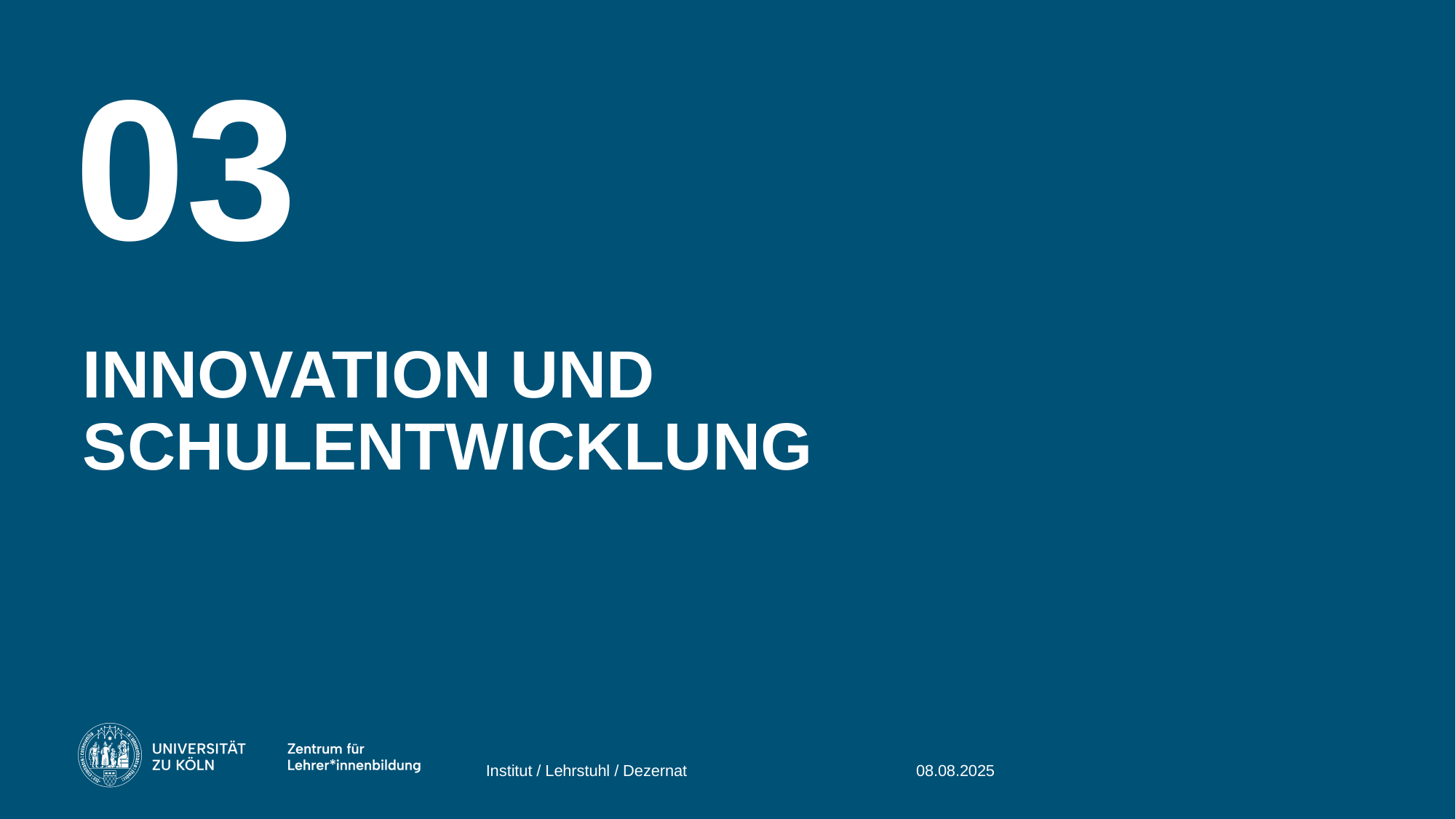

03
# Innovation und Schulentwicklung
Institut / Lehrstuhl / Dezernat
08.08.2025